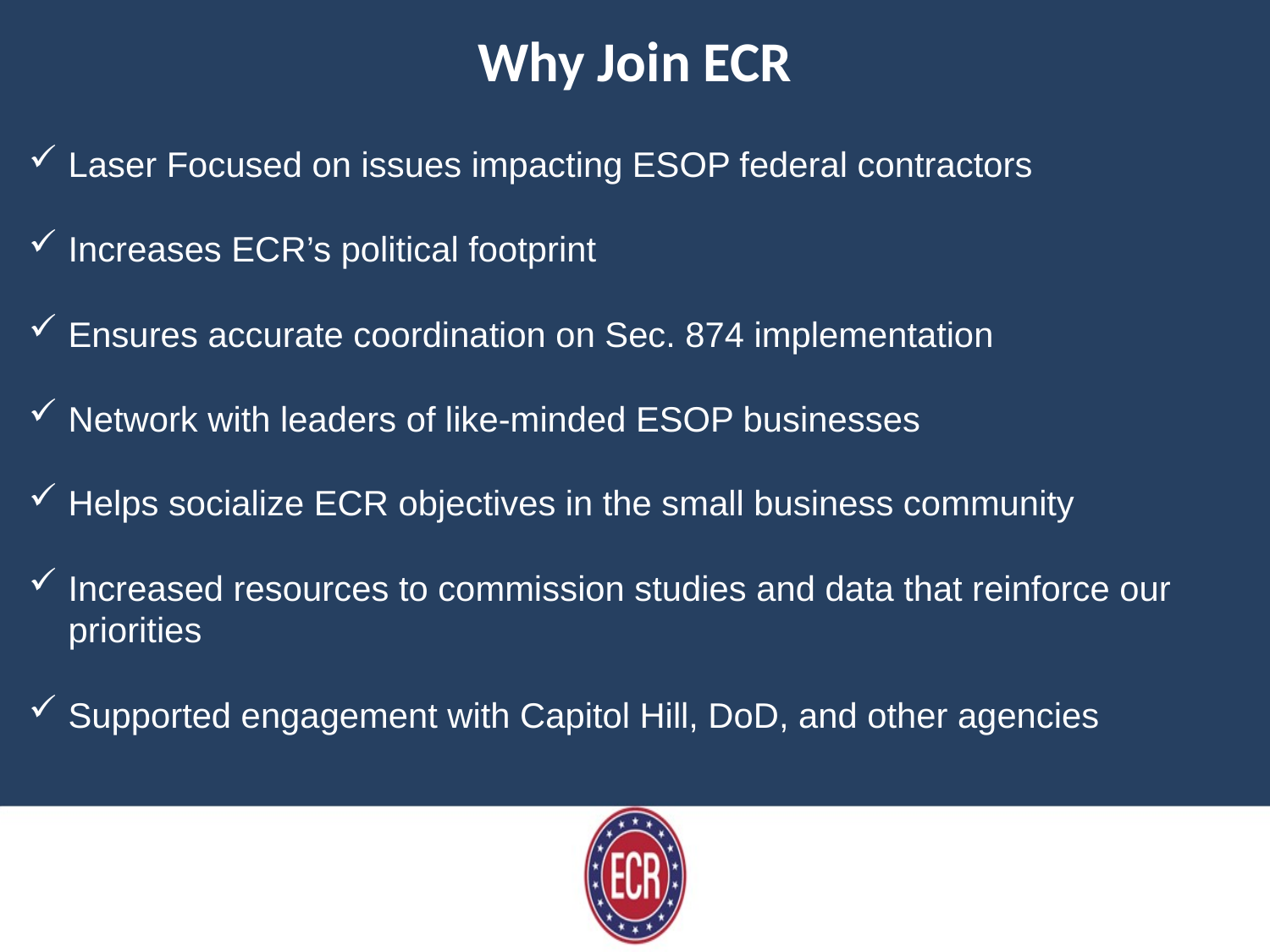

Why Join ECR
Laser Focused on issues impacting ESOP federal contractors

Increases ECR’s political footprint

Ensures accurate coordination on Sec. 874 implementation

Network with leaders of like-minded ESOP businesses

Helps socialize ECR objectives in the small business community

Increased resources to commission studies and data that reinforce our priorities

Supported engagement with Capitol Hill, DoD, and other agencies